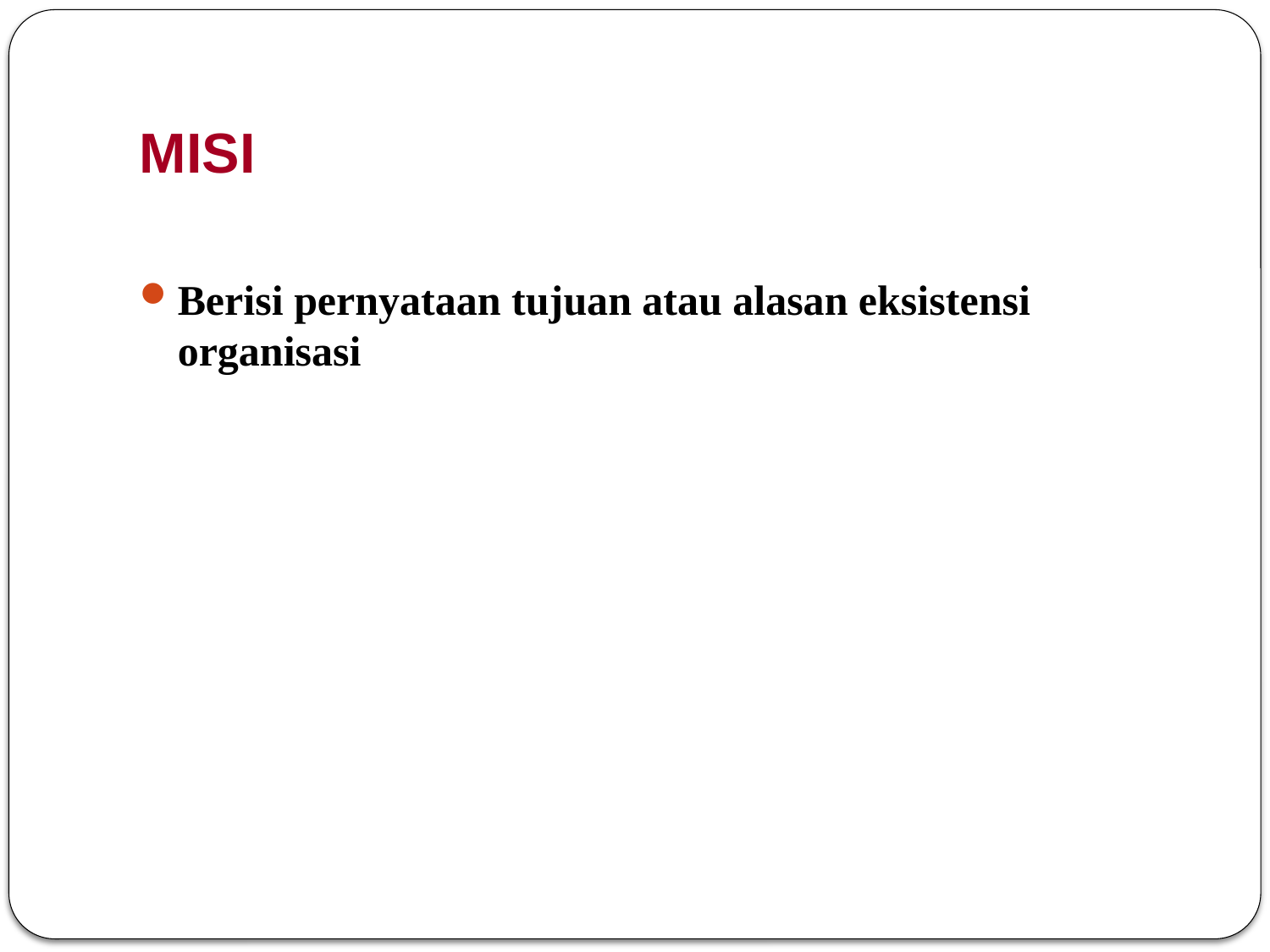

# MISI

Berisi pernyataan tujuan atau alasan eksistensi organisasi